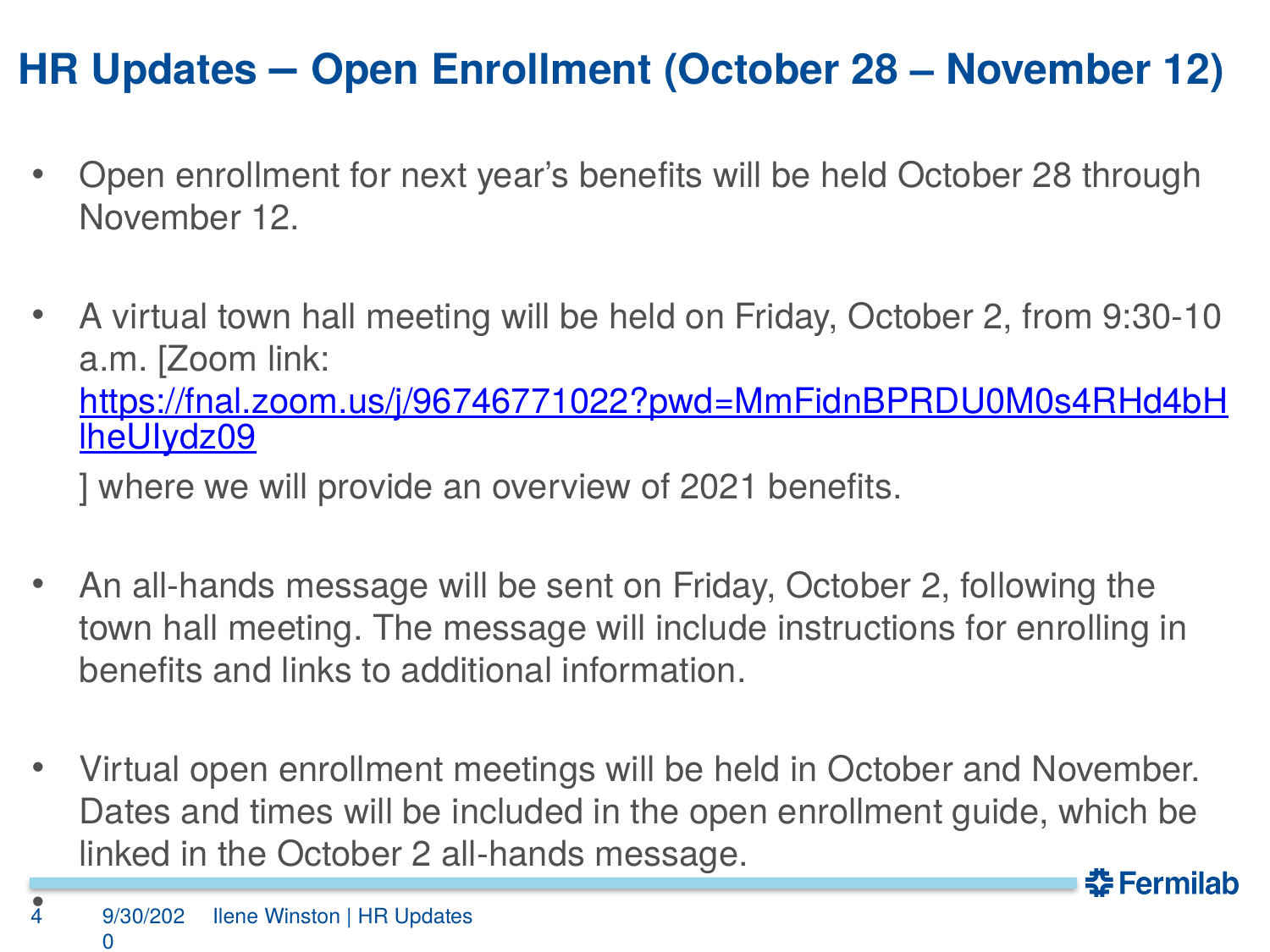

# HR Updates – Open Enrollment (October 28 – November 12)

Open enrollment for next year’s benefits will be held October 28 through November 12.

A virtual town hall meeting will be held on Friday, October 2, from 9:30-10 a.m. [Zoom link: https://fnal.zoom.us/j/96746771022?pwd=MmFidnBPRDU0M0s4RHd4bHlheUIydz09] where we will provide an overview of 2021 benefits.

An all-hands message will be sent on Friday, October 2, following the town hall meeting. The message will include instructions for enrolling in benefits and links to additional information.

Virtual open enrollment meetings will be held in October and November. Dates and times will be included in the open enrollment guide, which be linked in the October 2 all-hands message.

4
9/30/2020
Ilene Winston | HR Updates